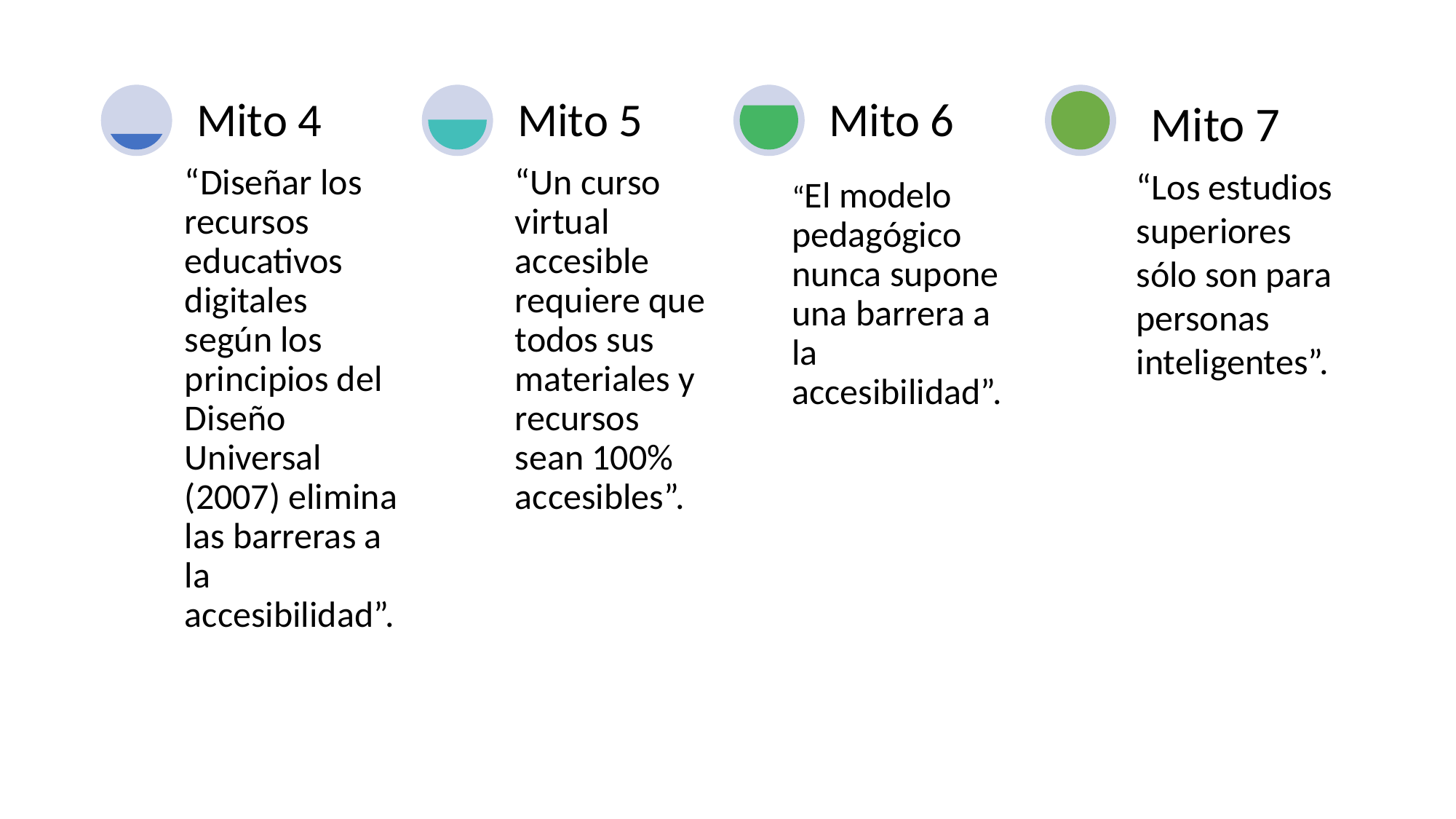

“Diseñar los recursos educativos digitales según los principios del Diseño Universal (2007) elimina las barreras a la accesibilidad”.
Mito 4
“Un curso virtual accesible requiere que todos sus materiales y recursos sean 100% accesibles”.
Mito 5
Mito 6
“El modelo pedagógico nunca supone una barrera a la accesibilidad”.

Mito 7
“Los estudios superiores sólo son para personas inteligentes”.